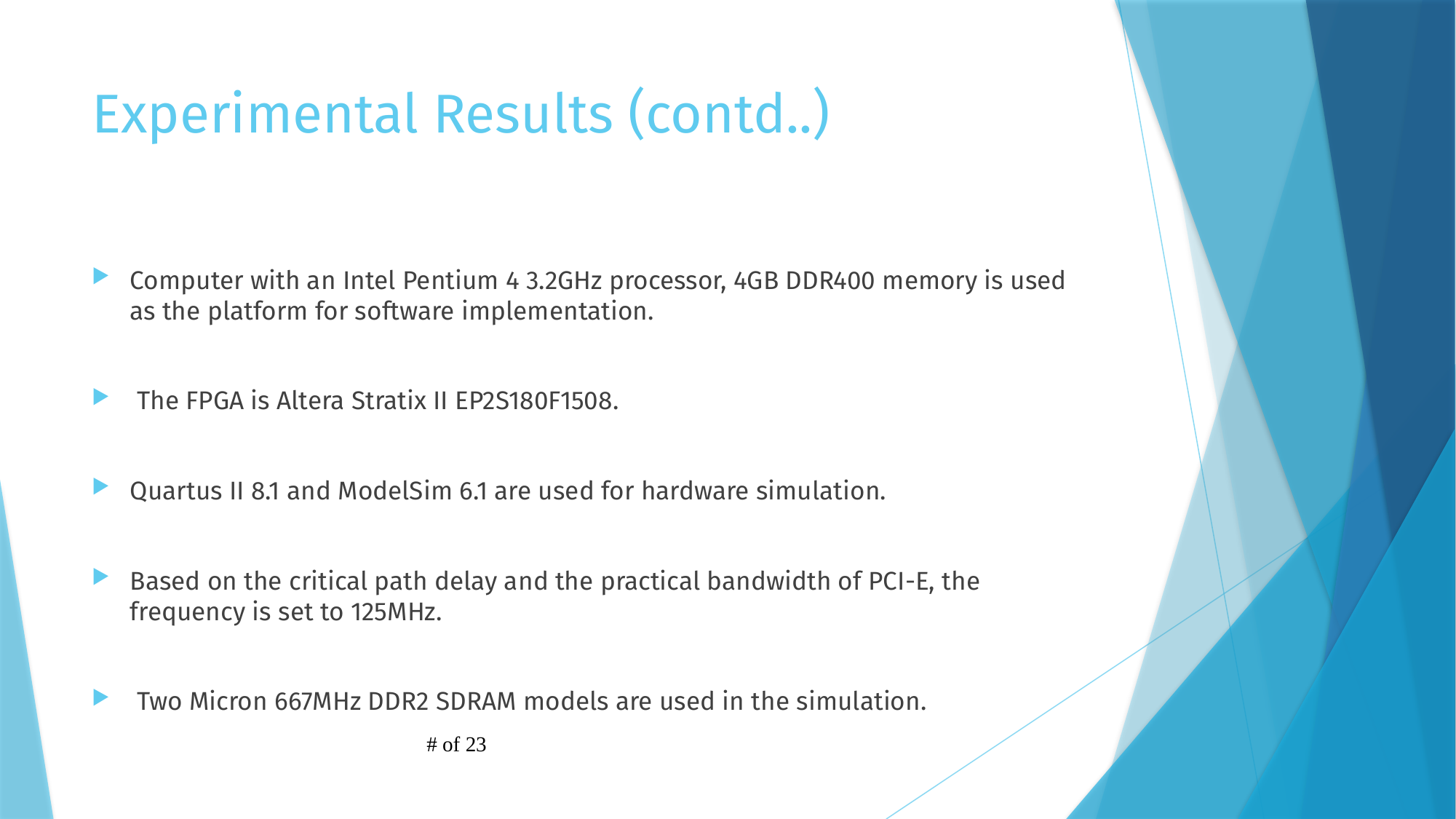

# Experimental Results (contd..)
Computer with an Intel Pentium 4 3.2GHz processor, 4GB DDR400 memory is used as the platform for software implementation.

 The FPGA is Altera Stratix II EP2S180F1508.

Quartus II 8.1 and ModelSim 6.1 are used for hardware simulation.

Based on the critical path delay and the practical bandwidth of PCI-E, the frequency is set to 125MHz.

 Two Micron 667MHz DDR2 SDRAM models are used in the simulation.
# of 23